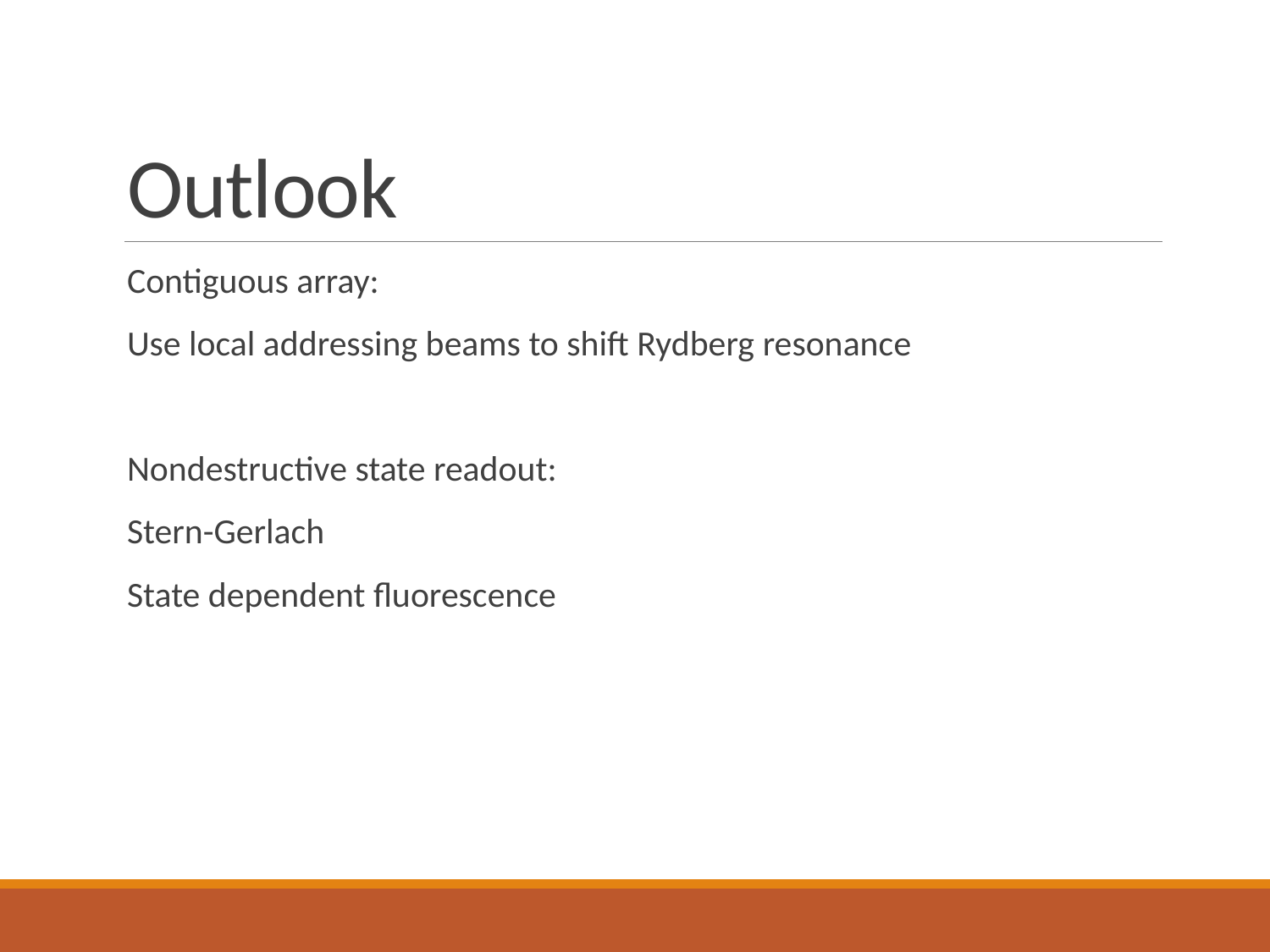

# Outlook
Contiguous array:
Use local addressing beams to shift Rydberg resonance

Nondestructive state readout:
Stern-Gerlach
State dependent fluorescence